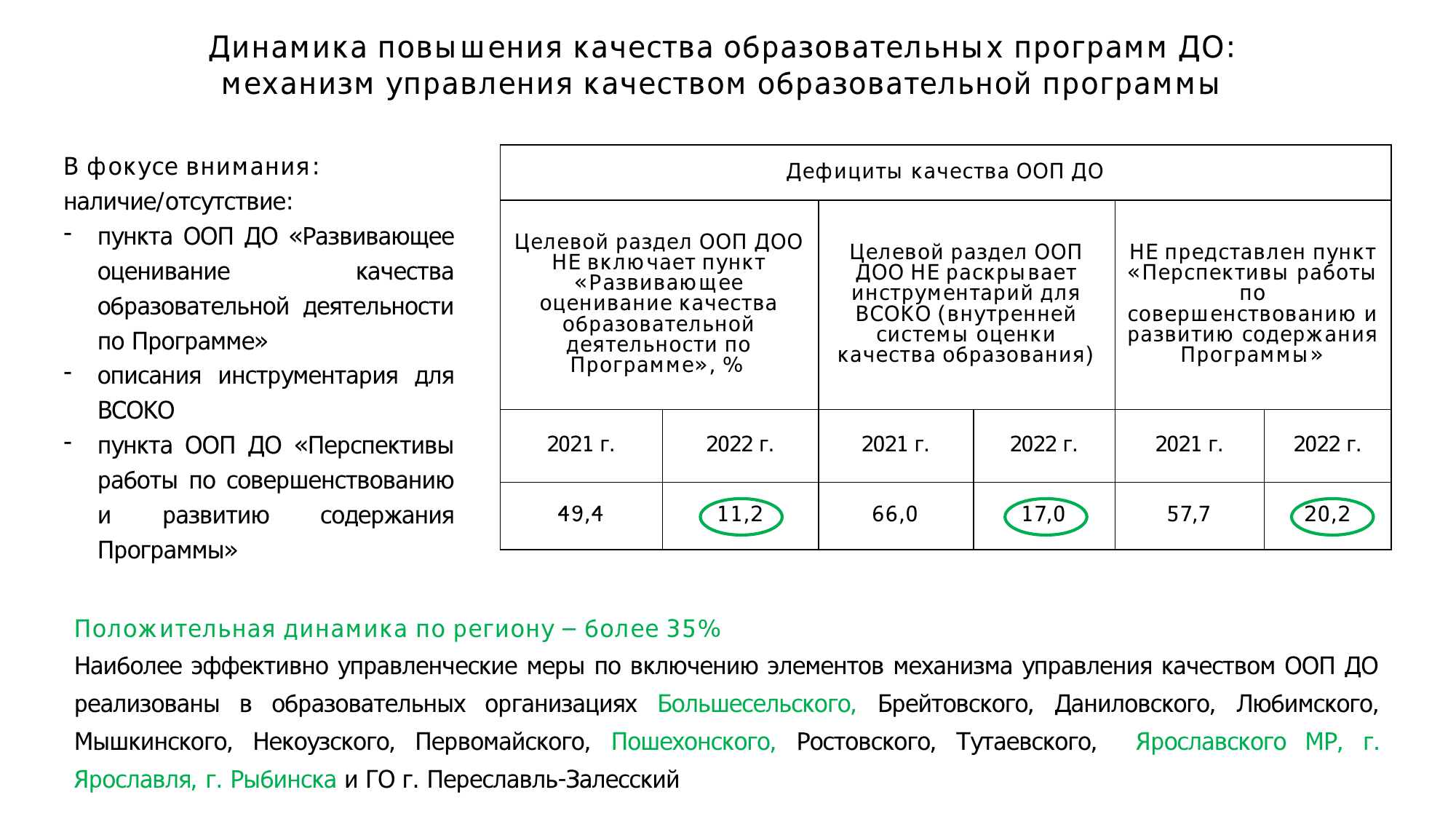

Динамика повышения качества образовательных программ ДО:
механизм управления качеством образовательной программы
В фокусе внимания:
наличие/отсутствие:
пункта ООП ДО «Развивающее оценивание качества образовательной деятельности по Программе»
описания инструментария для ВСОКО
пункта ООП ДО «Перспективы работы по совершенствованию и развитию содержания Программы»
| Дефициты качества ООП ДО |  |  |  |  |  |
| --- | --- | --- | --- | --- | --- |
| Целевой раздел ООП ДОО НЕ включает пункт «Развивающее оценивание качества образовательной деятельности по Программе», % |  | Целевой раздел ООП ДОО НЕ раскрывает инструментарий для ВСОКО (внутренней системы оценки качества образования) |  | НЕ представлен пункт «Перспективы работы по совершенствованию и развитию содержания Программы» |  |
| 2021 г. | 2022 г. | 2021 г. | 2022 г. | 2021 г. | 2022 г. |
| 49,4 | 11,2 | 66,0 | 17,0 | 57,7 | 20,2 |

Положительная динамика по региону – более 35%
Наиболее эффективно управленческие меры по включению элементов механизма управления качеством ООП ДО реализованы в образовательных организациях Большесельского, Брейтовского, Даниловского, Любимского, Мышкинского, Некоузского, Первомайского, Пошехонского, Ростовского, Тутаевского,  Ярославского МР, г. Ярославля, г. Рыбинска и ГО г. Переславль-Залесский